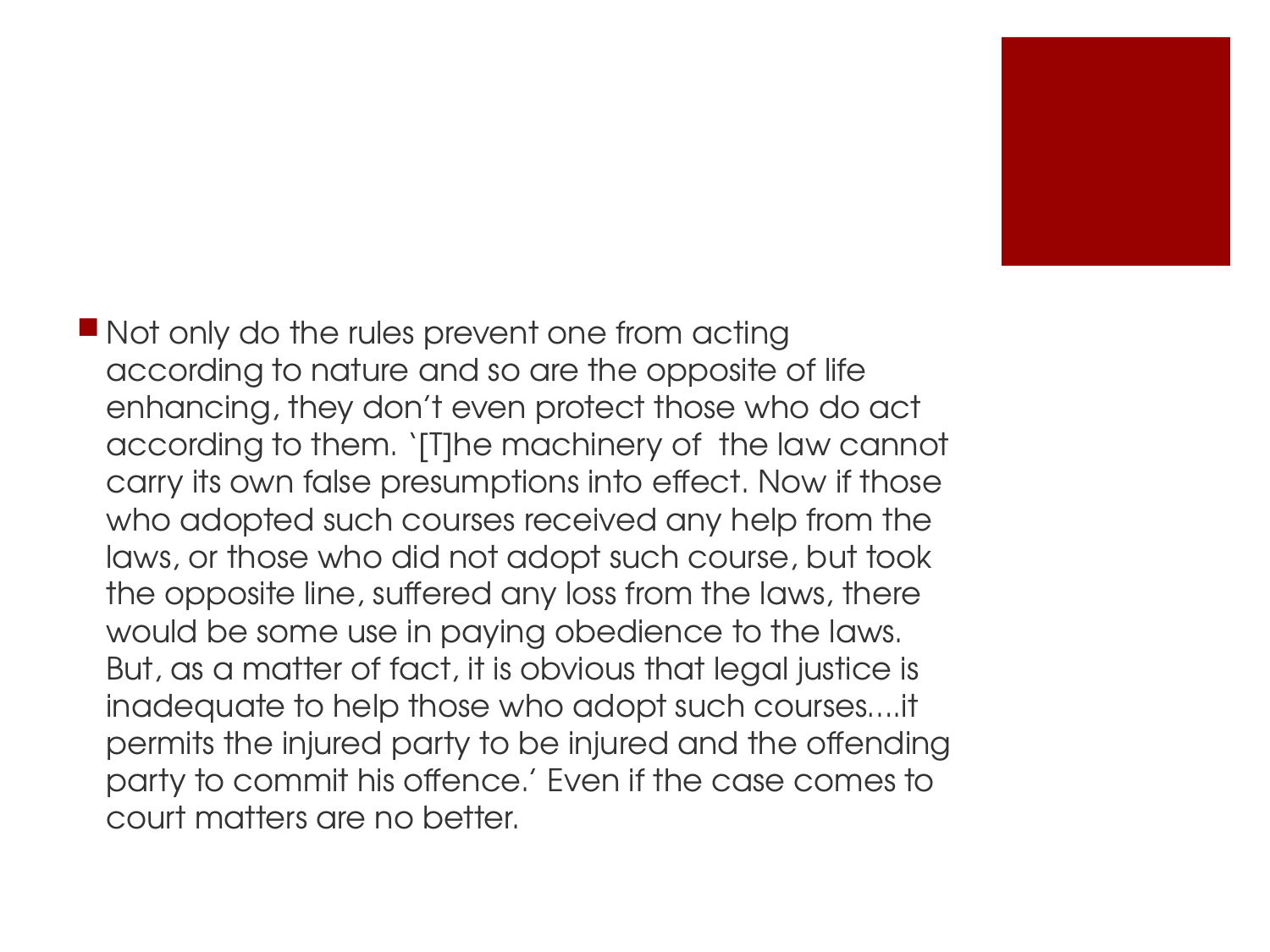

#
Not only do the rules prevent one from acting according to nature and so are the opposite of life enhancing, they don’t even protect those who do act according to them. ‘[T]he machinery of  the law cannot carry its own false presumptions into effect. Now if those who adopted such courses received any help from the laws, or those who did not adopt such course, but took the opposite line, suffered any loss from the laws, there would be some use in paying obedience to the laws. But, as a matter of fact, it is obvious that legal justice is inadequate to help those who adopt such courses….it permits the injured party to be injured and the offending party to commit his offence.’ Even if the case comes to court matters are no better.